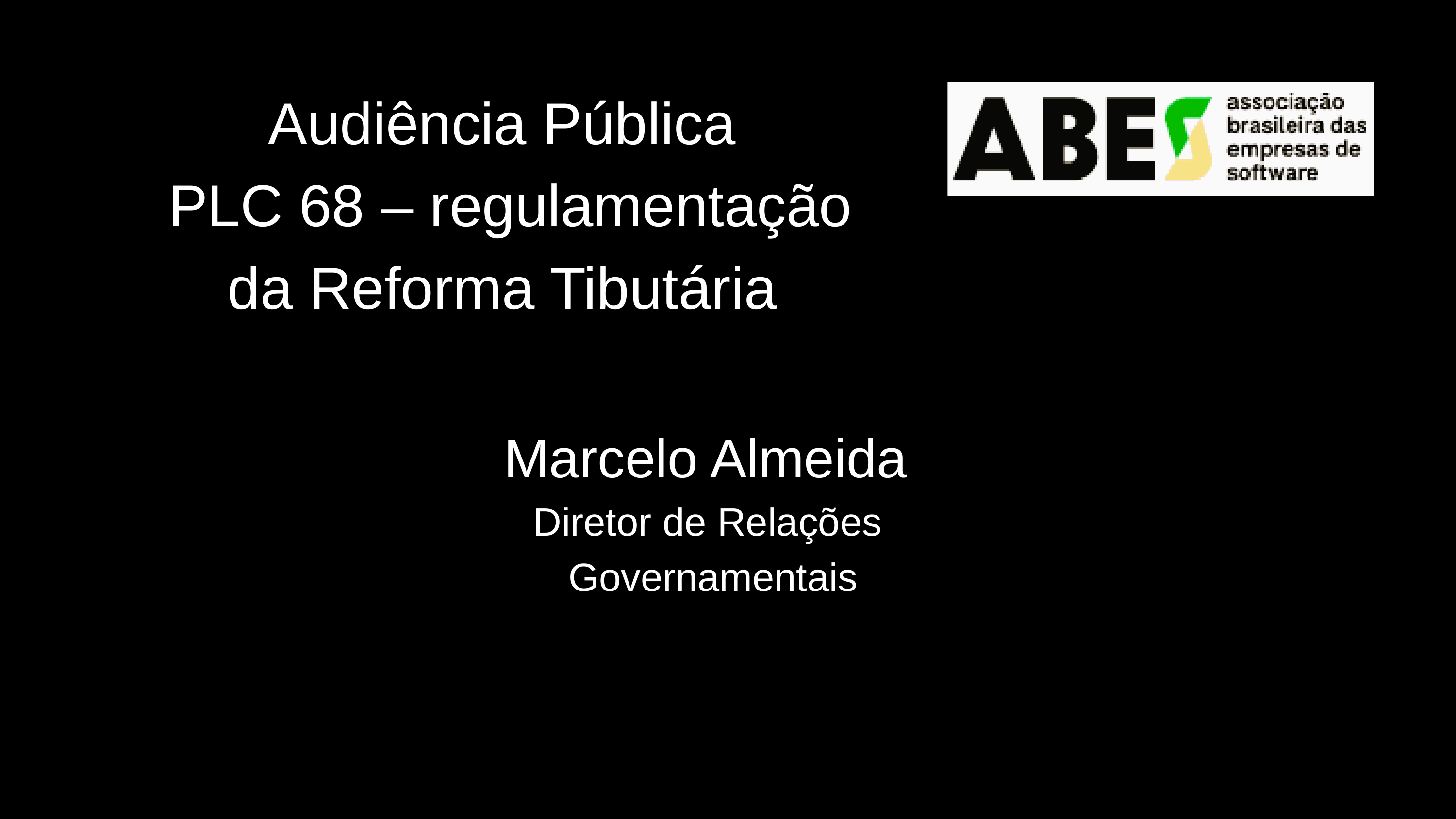

Audiência Pública
PLC 68 – regulamentação
da Reforma Tibutária

Marcelo Almeida
Diretor de Relações
Governamentais